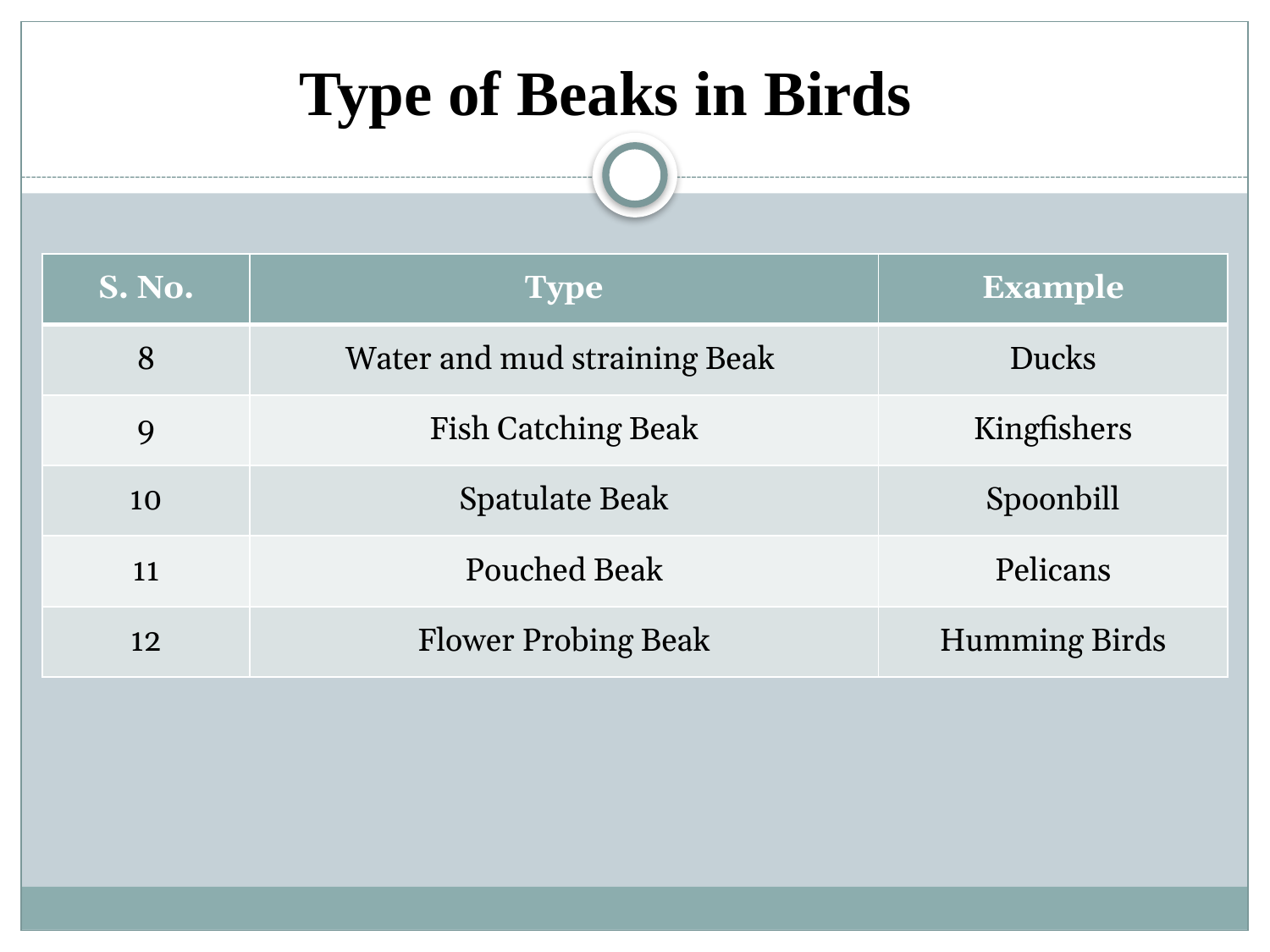

Type of Beaks in Birds
| S. No. | Type | Example |
| --- | --- | --- |
| 8 | Water and mud straining Beak | Ducks |
| 9 | Fish Catching Beak | Kingfishers |
| 10 | Spatulate Beak | Spoonbill |
| 11 | Pouched Beak | Pelicans |
| 12 | Flower Probing Beak | Humming Birds |